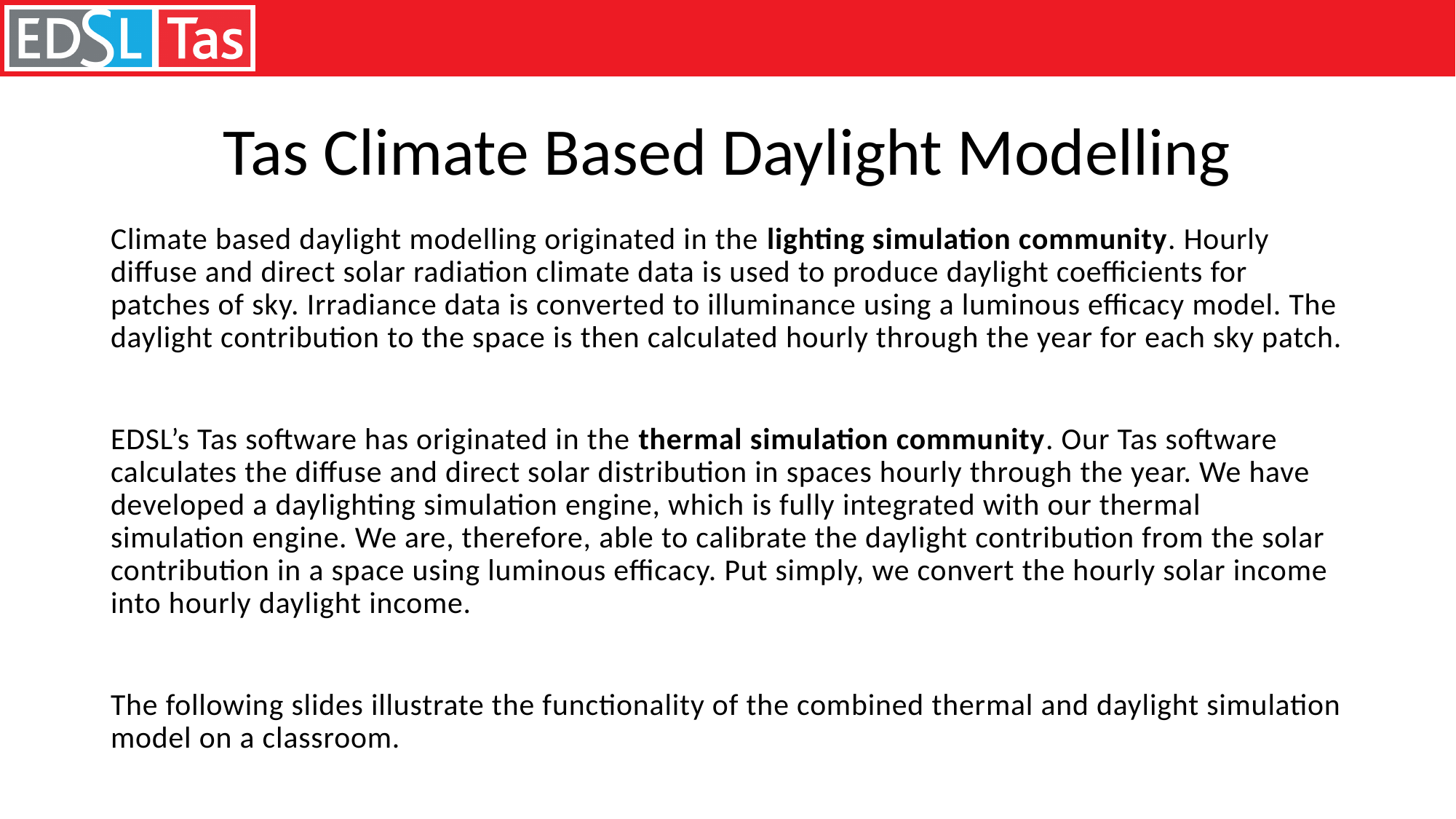

Tas Climate Based Daylight Modelling
Climate based daylight modelling originated in the lighting simulation community. Hourly diffuse and direct solar radiation climate data is used to produce daylight coefficients for patches of sky. Irradiance data is converted to illuminance using a luminous efficacy model. The daylight contribution to the space is then calculated hourly through the year for each sky patch.

EDSL’s Tas software has originated in the thermal simulation community. Our Tas software calculates the diffuse and direct solar distribution in spaces hourly through the year. We have developed a daylighting simulation engine, which is fully integrated with our thermal simulation engine. We are, therefore, able to calibrate the daylight contribution from the solar contribution in a space using luminous efficacy. Put simply, we convert the hourly solar income into hourly daylight income.

The following slides illustrate the functionality of the combined thermal and daylight simulation model on a classroom.